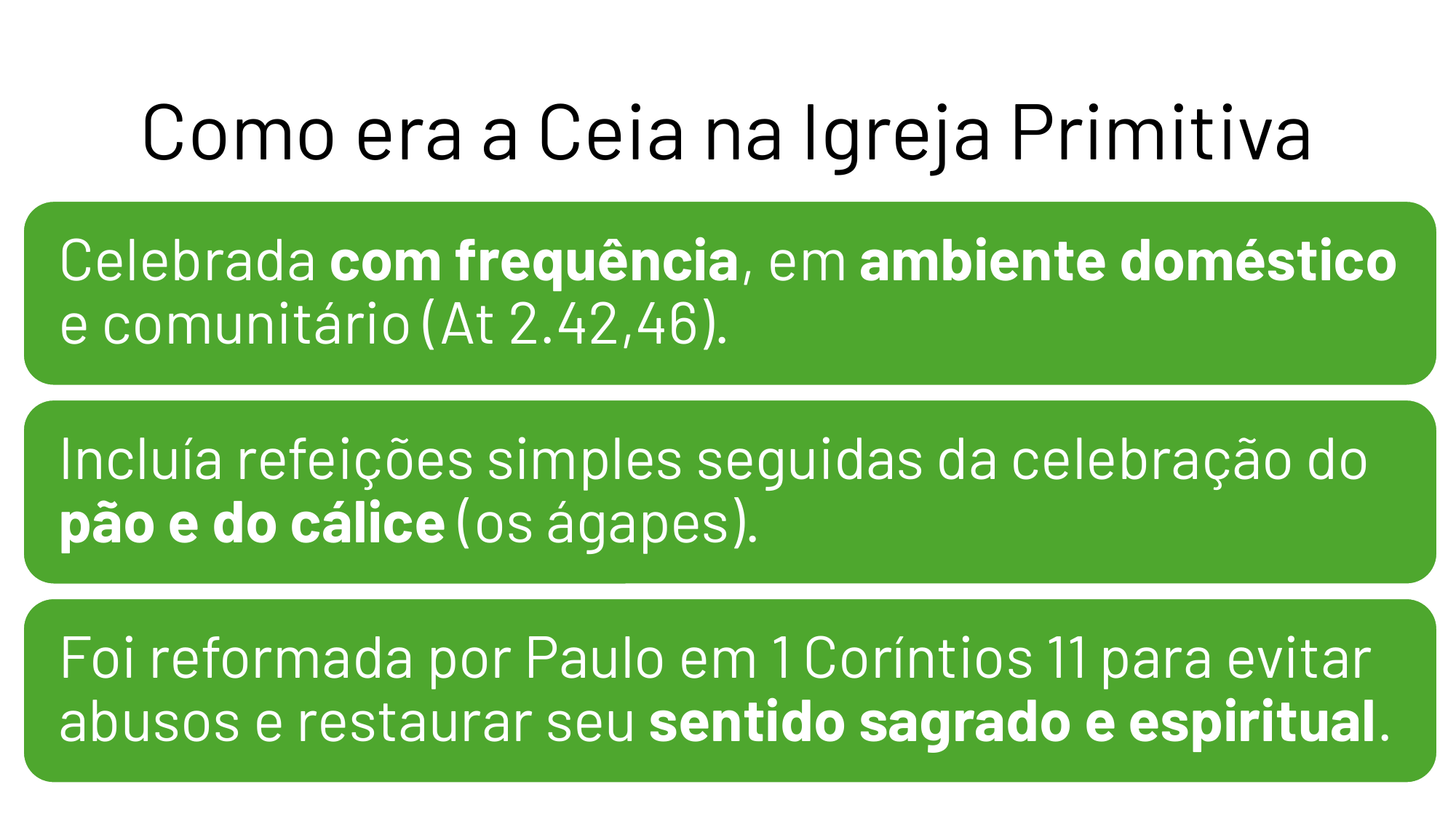

# Como era a Ceia na Igreja Primitiva
Celebrada com frequência, em ambiente doméstico e comunitário (At 2.42,46).
Incluía refeições simples seguidas da celebração do pão e do cálice (os ágapes).
Foi reformada por Paulo em 1 Coríntios 11 para evitar abusos e restaurar seu sentido sagrado e espiritual.